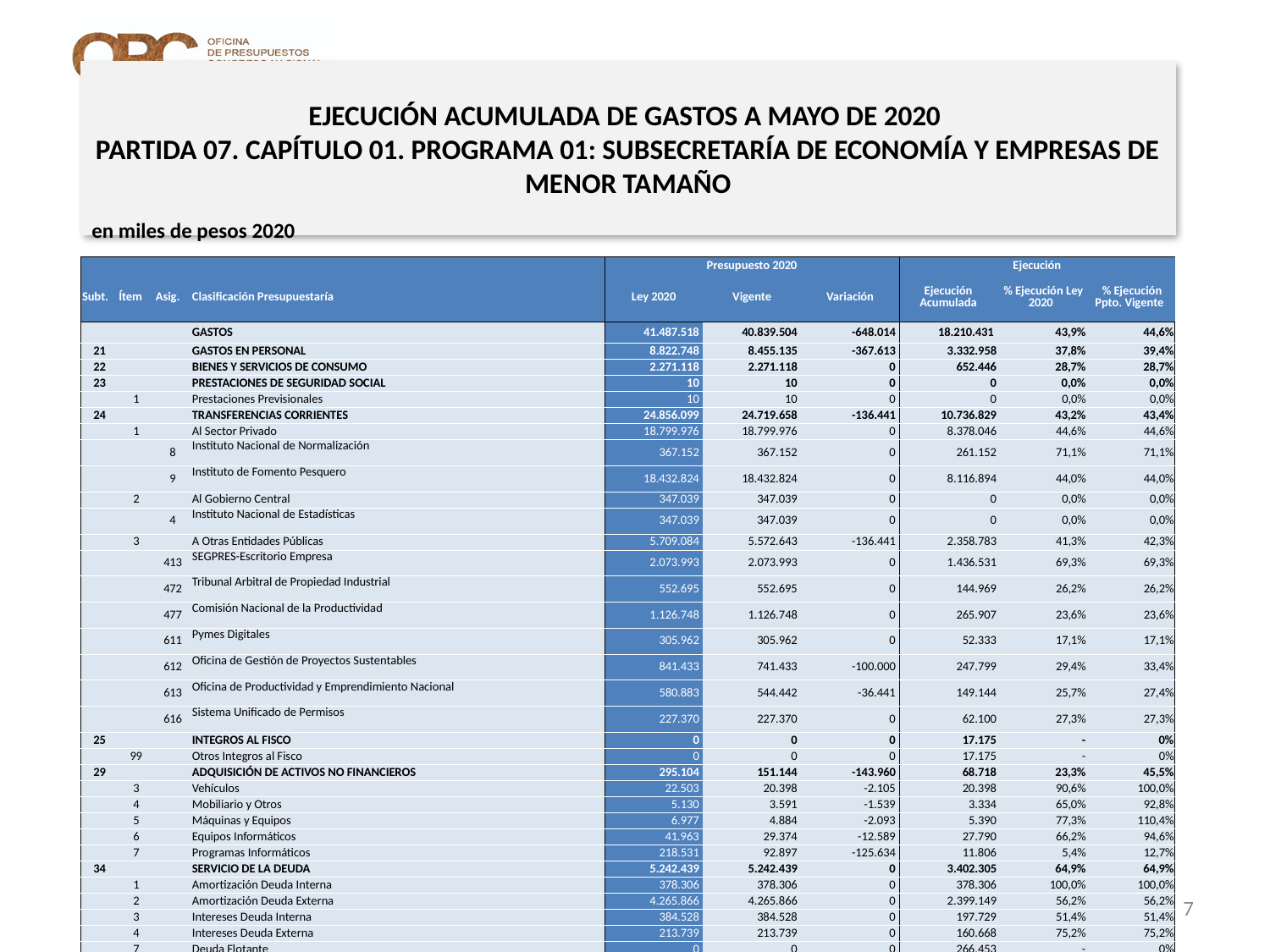

EJECUCIÓN ACUMULADA DE GASTOS A MAYO DE 2020
PARTIDA 07. CAPÍTULO 01. PROGRAMA 01: SUBSECRETARÍA DE ECONOMÍA Y EMPRESAS DE MENOR TAMAÑO
en miles de pesos 2020
|  |  |  |  | Presupuesto 2020 |  |  | Ejecución |  |  |
| --- | --- | --- | --- | --- | --- | --- | --- | --- | --- |
| Subt. | Ítem | Asig. | Clasificación Presupuestaría | Ley 2020 | Vigente | Variación | Ejecución Acumulada | % Ejecución Ley 2020 | % Ejecución Ppto. Vigente |
|  |  |  | GASTOS | 41.487.518 | 40.839.504 | -648.014 | 18.210.431 | 43,9% | 44,6% |
| 21 |  |  | GASTOS EN PERSONAL | 8.822.748 | 8.455.135 | -367.613 | 3.332.958 | 37,8% | 39,4% |
| 22 |  |  | BIENES Y SERVICIOS DE CONSUMO | 2.271.118 | 2.271.118 | 0 | 652.446 | 28,7% | 28,7% |
| 23 |  |  | PRESTACIONES DE SEGURIDAD SOCIAL | 10 | 10 | 0 | 0 | 0,0% | 0,0% |
|  | 1 |  | Prestaciones Previsionales | 10 | 10 | 0 | 0 | 0,0% | 0,0% |
| 24 |  |  | TRANSFERENCIAS CORRIENTES | 24.856.099 | 24.719.658 | -136.441 | 10.736.829 | 43,2% | 43,4% |
|  | 1 |  | Al Sector Privado | 18.799.976 | 18.799.976 | 0 | 8.378.046 | 44,6% | 44,6% |
|  |  | 8 | Instituto Nacional de Normalización | 367.152 | 367.152 | 0 | 261.152 | 71,1% | 71,1% |
|  |  | 9 | Instituto de Fomento Pesquero | 18.432.824 | 18.432.824 | 0 | 8.116.894 | 44,0% | 44,0% |
|  | 2 |  | Al Gobierno Central | 347.039 | 347.039 | 0 | 0 | 0,0% | 0,0% |
|  |  | 4 | Instituto Nacional de Estadísticas | 347.039 | 347.039 | 0 | 0 | 0,0% | 0,0% |
|  | 3 |  | A Otras Entidades Públicas | 5.709.084 | 5.572.643 | -136.441 | 2.358.783 | 41,3% | 42,3% |
|  |  | 413 | SEGPRES-Escritorio Empresa | 2.073.993 | 2.073.993 | 0 | 1.436.531 | 69,3% | 69,3% |
|  |  | 472 | Tribunal Arbitral de Propiedad Industrial | 552.695 | 552.695 | 0 | 144.969 | 26,2% | 26,2% |
|  |  | 477 | Comisión Nacional de la Productividad | 1.126.748 | 1.126.748 | 0 | 265.907 | 23,6% | 23,6% |
|  |  | 611 | Pymes Digitales | 305.962 | 305.962 | 0 | 52.333 | 17,1% | 17,1% |
|  |  | 612 | Oficina de Gestión de Proyectos Sustentables | 841.433 | 741.433 | -100.000 | 247.799 | 29,4% | 33,4% |
|  |  | 613 | Oficina de Productividad y Emprendimiento Nacional | 580.883 | 544.442 | -36.441 | 149.144 | 25,7% | 27,4% |
|  |  | 616 | Sistema Unificado de Permisos | 227.370 | 227.370 | 0 | 62.100 | 27,3% | 27,3% |
| 25 |  |  | INTEGROS AL FISCO | 0 | 0 | 0 | 17.175 | - | 0% |
|  | 99 |  | Otros Integros al Fisco | 0 | 0 | 0 | 17.175 | - | 0% |
| 29 |  |  | ADQUISICIÓN DE ACTIVOS NO FINANCIEROS | 295.104 | 151.144 | -143.960 | 68.718 | 23,3% | 45,5% |
|  | 3 |  | Vehículos | 22.503 | 20.398 | -2.105 | 20.398 | 90,6% | 100,0% |
|  | 4 |  | Mobiliario y Otros | 5.130 | 3.591 | -1.539 | 3.334 | 65,0% | 92,8% |
|  | 5 |  | Máquinas y Equipos | 6.977 | 4.884 | -2.093 | 5.390 | 77,3% | 110,4% |
|  | 6 |  | Equipos Informáticos | 41.963 | 29.374 | -12.589 | 27.790 | 66,2% | 94,6% |
|  | 7 |  | Programas Informáticos | 218.531 | 92.897 | -125.634 | 11.806 | 5,4% | 12,7% |
| 34 |  |  | SERVICIO DE LA DEUDA | 5.242.439 | 5.242.439 | 0 | 3.402.305 | 64,9% | 64,9% |
|  | 1 |  | Amortización Deuda Interna | 378.306 | 378.306 | 0 | 378.306 | 100,0% | 100,0% |
|  | 2 |  | Amortización Deuda Externa | 4.265.866 | 4.265.866 | 0 | 2.399.149 | 56,2% | 56,2% |
|  | 3 |  | Intereses Deuda Interna | 384.528 | 384.528 | 0 | 197.729 | 51,4% | 51,4% |
|  | 4 |  | Intereses Deuda Externa | 213.739 | 213.739 | 0 | 160.668 | 75,2% | 75,2% |
|  | 7 |  | Deuda Flotante | 0 | 0 | 0 | 266.453 | - | 0% |
Fuente: Elaboración propia en base a Informes de ejecución presupuestaria mensual de DIPRES.
7